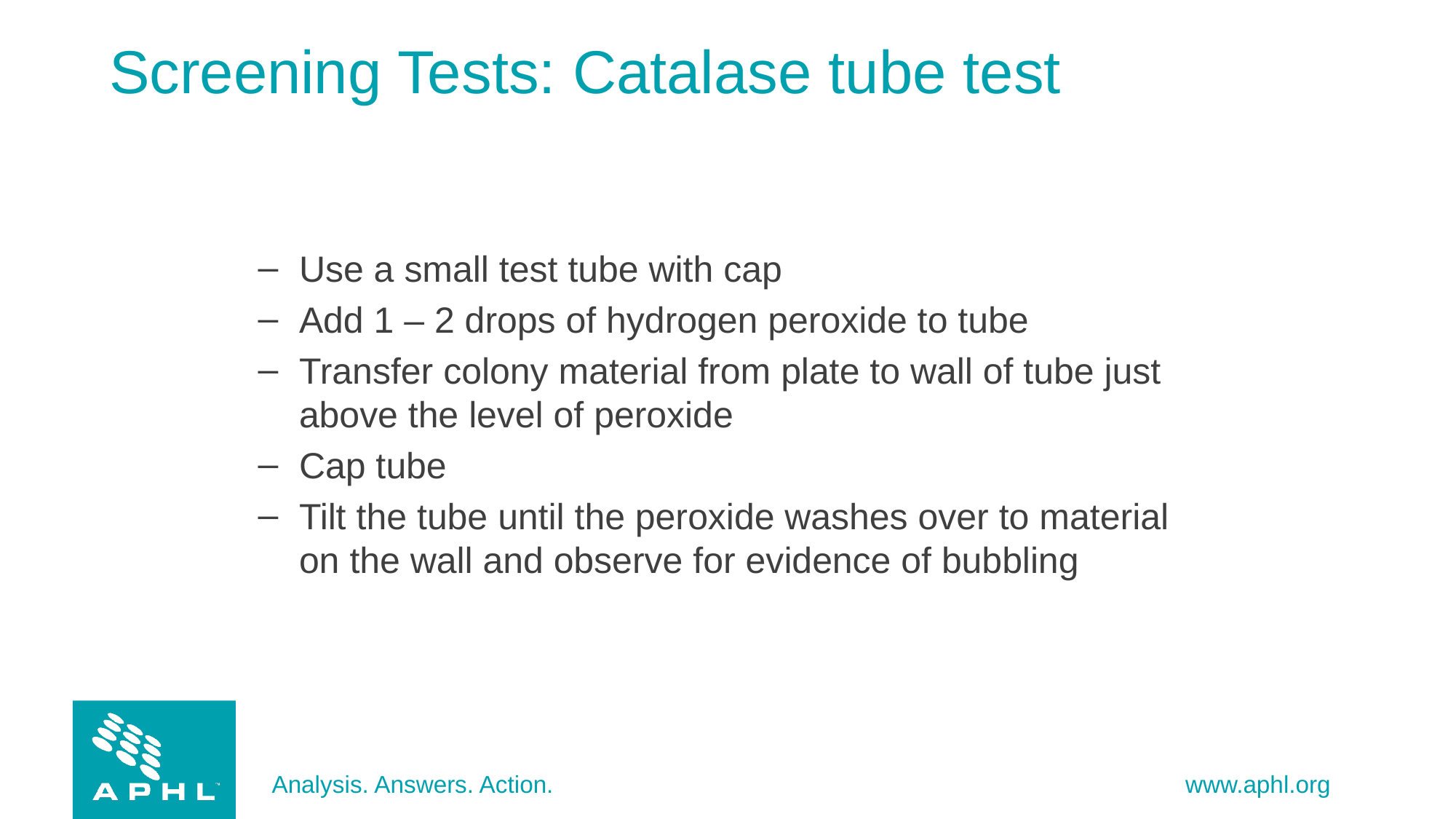

# Screening Tests: Catalase tube test
Use a small test tube with cap
Add 1 – 2 drops of hydrogen peroxide to tube
Transfer colony material from plate to wall of tube just above the level of peroxide
Cap tube
Tilt the tube until the peroxide washes over to material on the wall and observe for evidence of bubbling